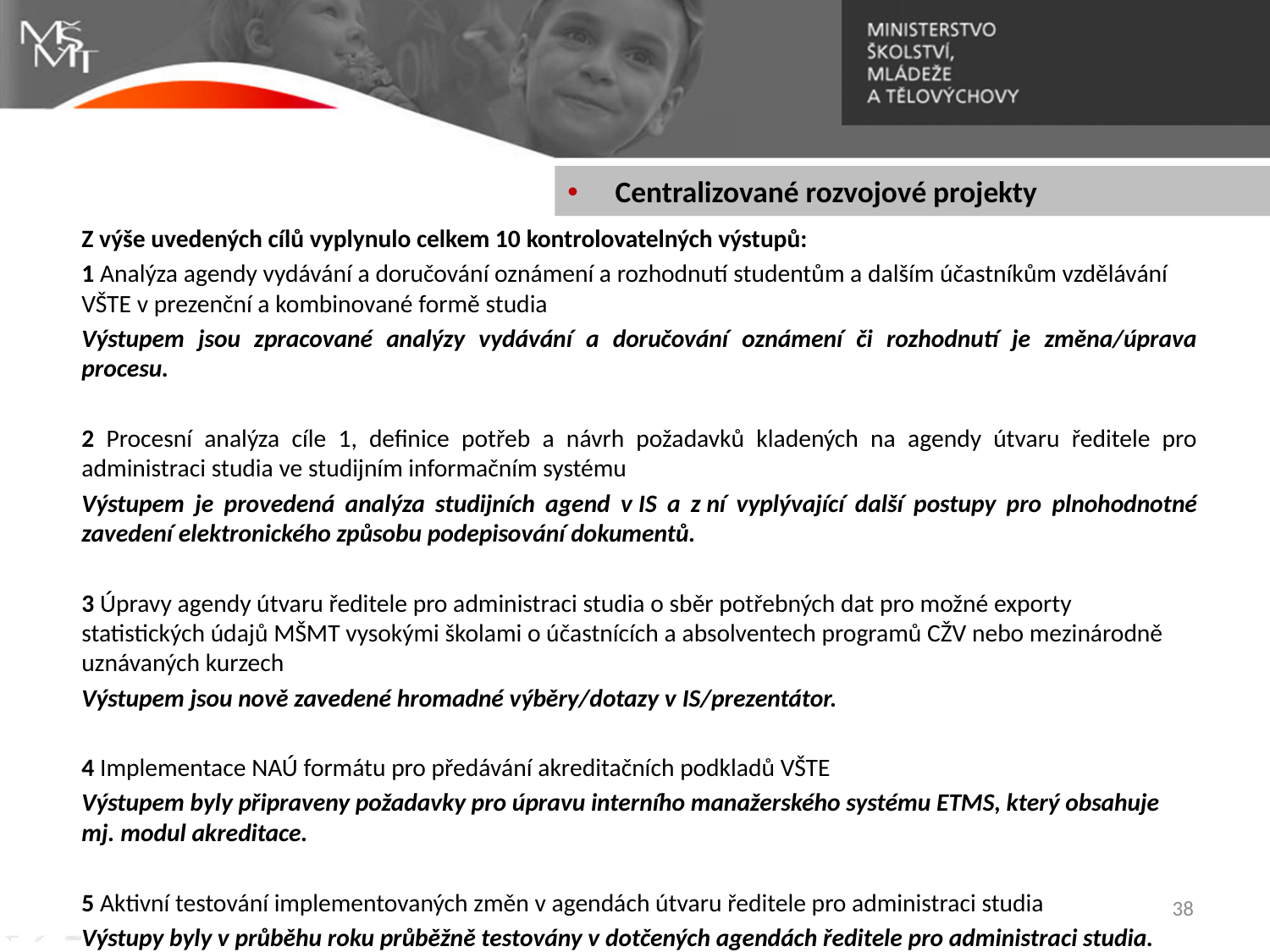

Centralizované rozvojové projekty
Z výše uvedených cílů vyplynulo celkem 10 kontrolovatelných výstupů:
1 Analýza agendy vydávání a doručování oznámení a rozhodnutí studentům a dalším účastníkům vzdělávání VŠTE v prezenční a kombinované formě studia
Výstupem jsou zpracované analýzy vydávání a doručování oznámení či rozhodnutí je změna/úprava procesu.

2 Procesní analýza cíle 1, definice potřeb a návrh požadavků kladených na agendy útvaru ředitele pro administraci studia ve studijním informačním systému
Výstupem je provedená analýza studijních agend v IS a z ní vyplývající další postupy pro plnohodnotné zavedení elektronického způsobu podepisování dokumentů.

3 Úpravy agendy útvaru ředitele pro administraci studia o sběr potřebných dat pro možné exporty statistických údajů MŠMT vysokými školami o účastnících a absolventech programů CŽV nebo mezinárodně uznávaných kurzech
Výstupem jsou nově zavedené hromadné výběry/dotazy v IS/prezentátor.

4 Implementace NAÚ formátu pro předávání akreditačních podkladů VŠTE
Výstupem byly připraveny požadavky pro úpravu interního manažerského systému ETMS, který obsahuje mj. modul akreditace.

5 Aktivní testování implementovaných změn v agendách útvaru ředitele pro administraci studia
Výstupy byly v průběhu roku průběžně testovány v dotčených agendách ředitele pro administraci studia.

6 Implementace procesu/workflow do konkrétní správní agendy zaměřené na oblast agend útvaru ředitele pro administraci studia v informačním systému VŠTE
Změny v procesech byly promítnuty do dotčených workflow. Osoby, které mají podpisové právo, spravují příslušné agendy v IS sami, případně mohou toto právo delegovat.
38